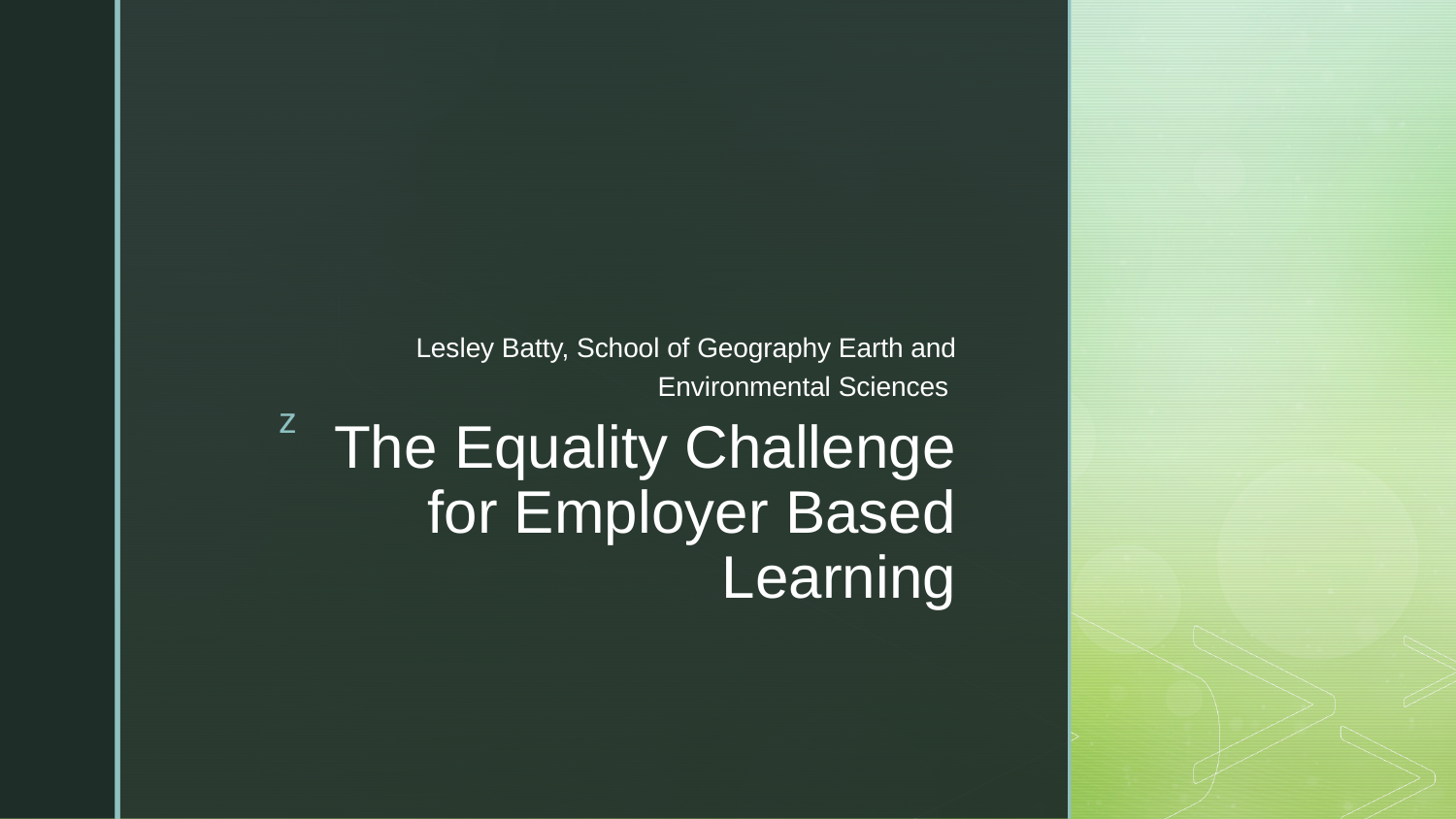

Lesley Batty, School of Geography Earth and Environmental Sciences
# The Equality Challenge for Employer Based Learning